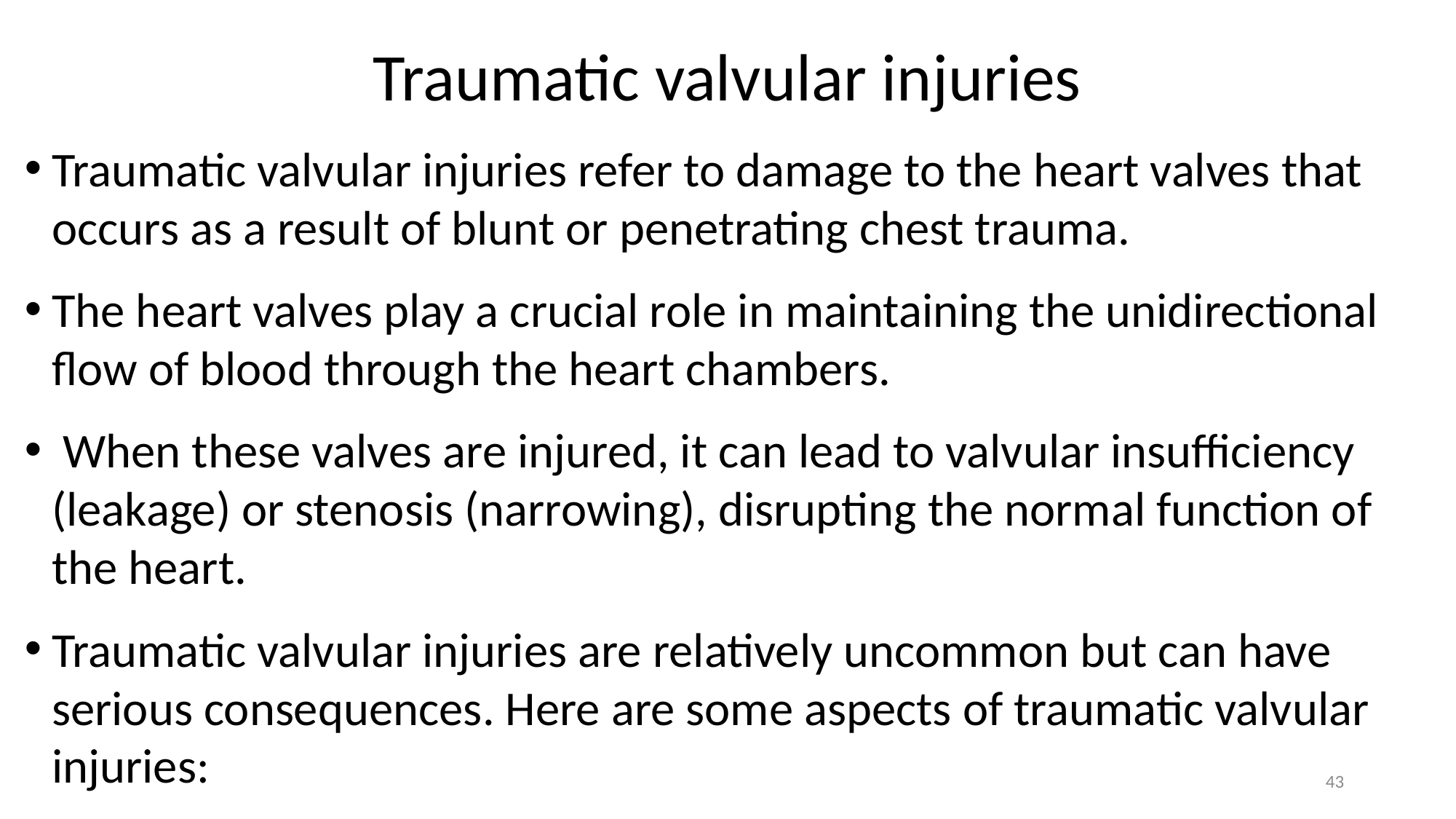

# Traumatic valvular injuries
Traumatic valvular injuries refer to damage to the heart valves that occurs as a result of blunt or penetrating chest trauma.
The heart valves play a crucial role in maintaining the unidirectional flow of blood through the heart chambers.
 When these valves are injured, it can lead to valvular insufficiency (leakage) or stenosis (narrowing), disrupting the normal function of the heart.
Traumatic valvular injuries are relatively uncommon but can have serious consequences. Here are some aspects of traumatic valvular injuries:
43